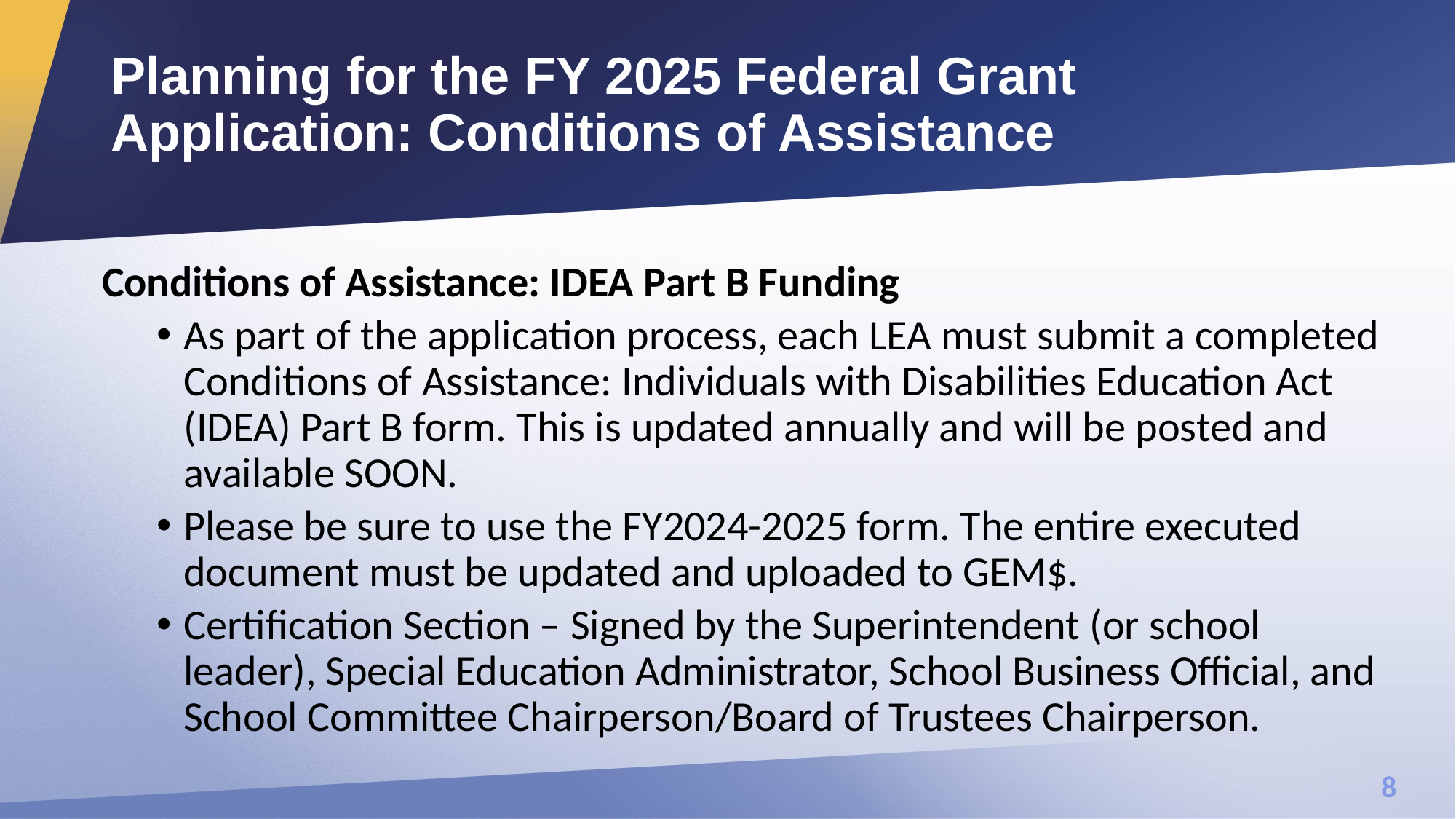

# Planning for the FY 2025 Federal Grant Application: Conditions of Assistance
Conditions of Assistance: IDEA Part B Funding
As part of the application process, each LEA must submit a completed Conditions of Assistance: Individuals with Disabilities Education Act (IDEA) Part B form. This is updated annually and will be posted and available SOON.
Please be sure to use the FY2024-2025 form. The entire executed document must be updated and uploaded to GEM$.
Certification Section – Signed by the Superintendent (or school leader), Special Education Administrator, School Business Official, and School Committee Chairperson/Board of Trustees Chairperson.